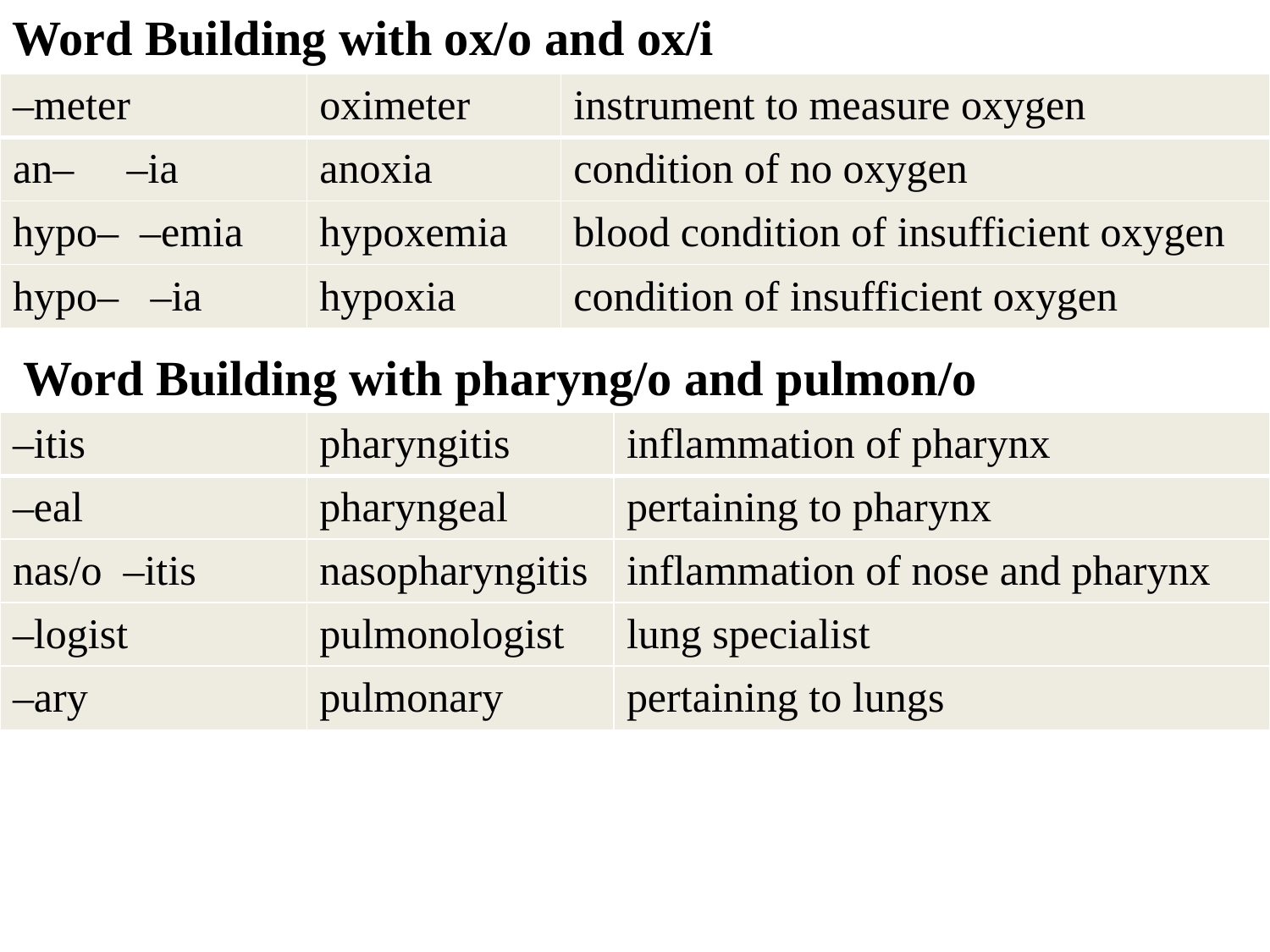

Word Building with ox/o and ox/i
| –meter | oximeter | instrument to measure oxygen |
| --- | --- | --- |
| an– –ia | anoxia | condition of no oxygen |
| hypo– –emia | hypoxemia | blood condition of insufficient oxygen |
| hypo– –ia | hypoxia | condition of insufficient oxygen |
Word Building with pharyng/o and pulmon/o
| –itis | pharyngitis | inflammation of pharynx |
| --- | --- | --- |
| –eal | pharyngeal | pertaining to pharynx |
| nas/o –itis | nasopharyngitis | inflammation of nose and pharynx |
| –logist | pulmonologist | lung specialist |
| –ary | pulmonary | pertaining to lungs |